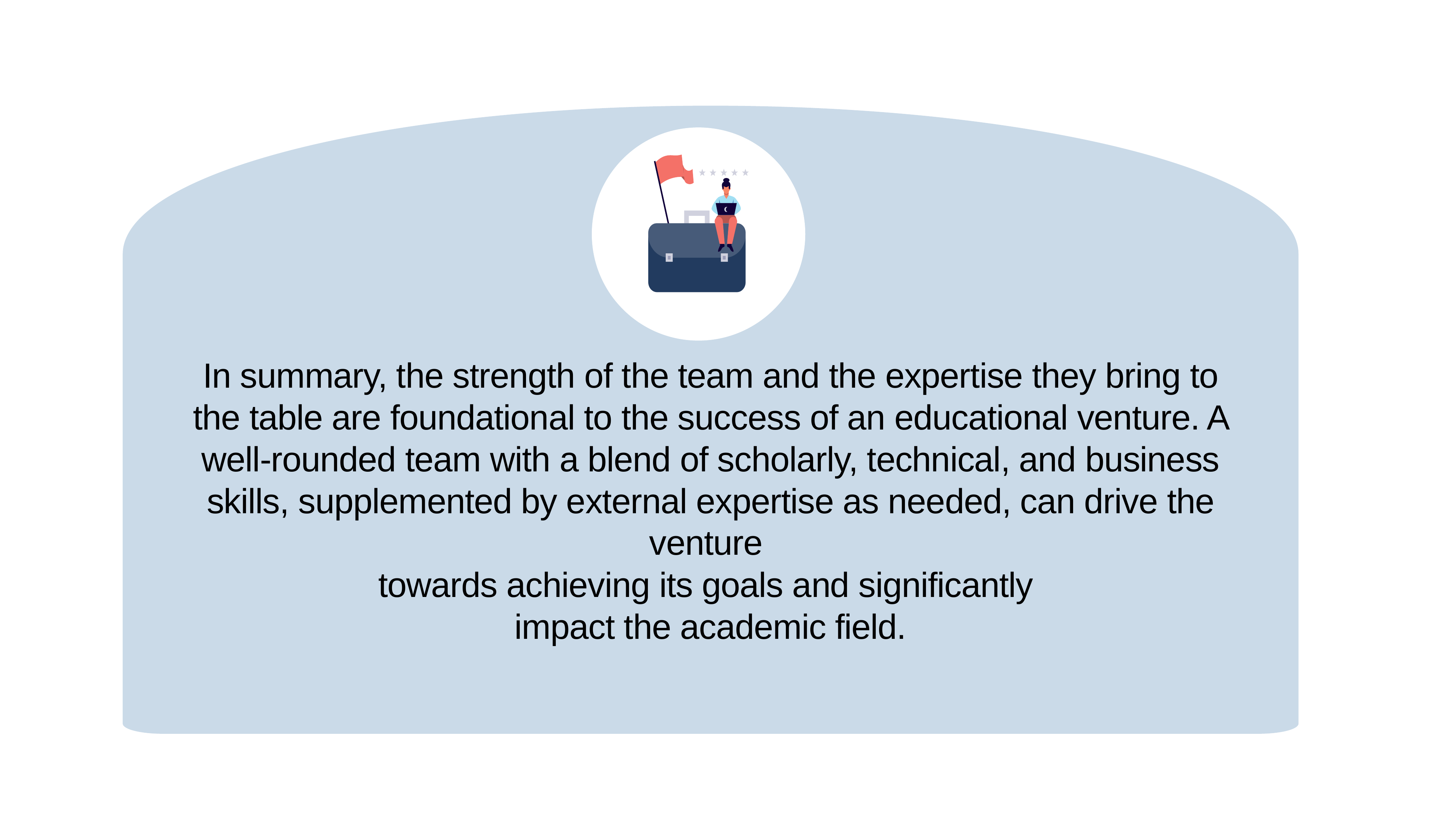

In summary, the strength of the team and the expertise they bring to the table are foundational to the success of an educational venture. A well-rounded team with a blend of scholarly, technical, and business skills, supplemented by external expertise as needed, can drive the venture
towards achieving its goals and significantly
impact the academic field.